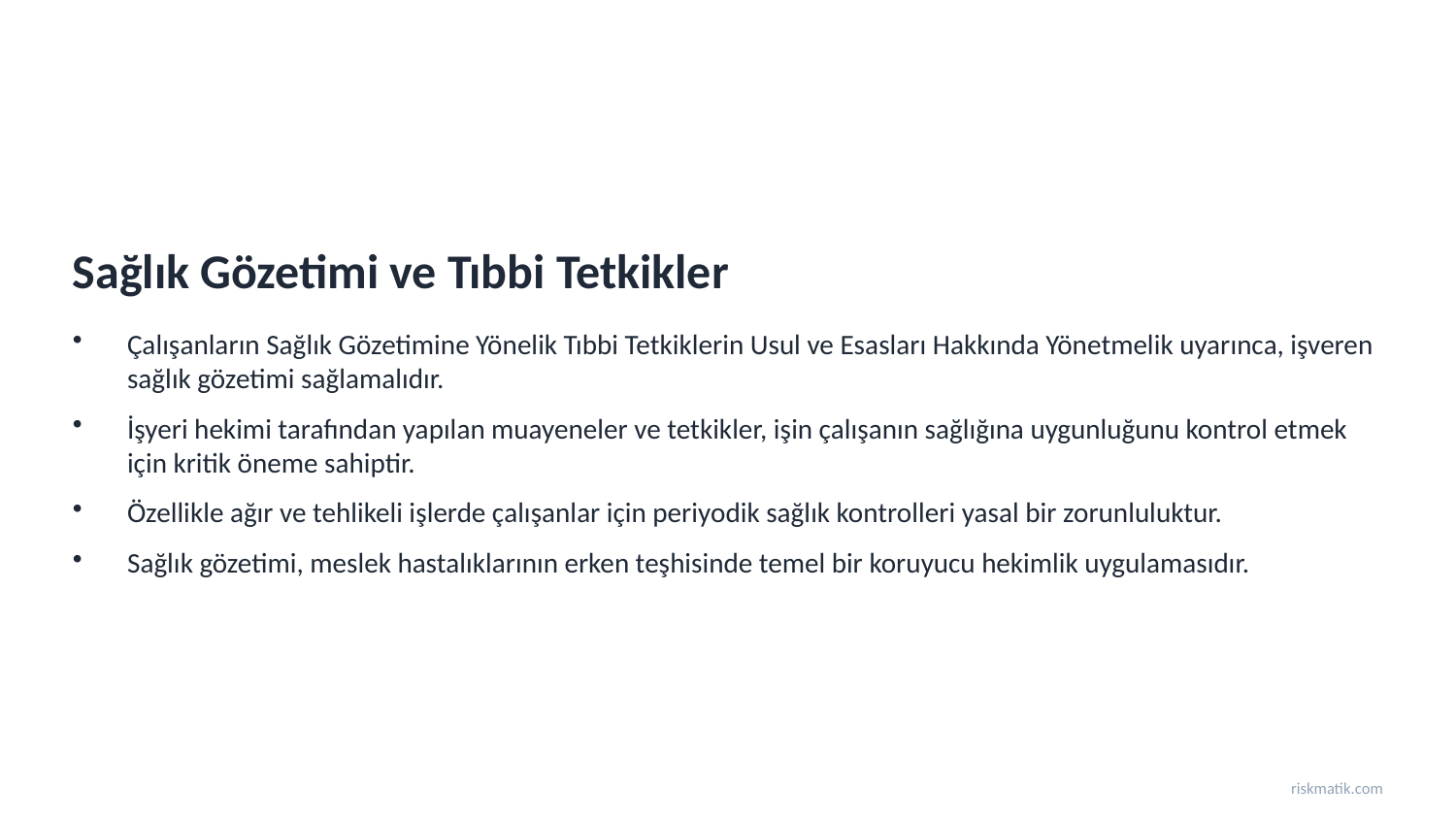

Sağlık Gözetimi ve Tıbbi Tetkikler
Çalışanların Sağlık Gözetimine Yönelik Tıbbi Tetkiklerin Usul ve Esasları Hakkında Yönetmelik uyarınca, işveren sağlık gözetimi sağlamalıdır.
İşyeri hekimi tarafından yapılan muayeneler ve tetkikler, işin çalışanın sağlığına uygunluğunu kontrol etmek için kritik öneme sahiptir.
Özellikle ağır ve tehlikeli işlerde çalışanlar için periyodik sağlık kontrolleri yasal bir zorunluluktur.
Sağlık gözetimi, meslek hastalıklarının erken teşhisinde temel bir koruyucu hekimlik uygulamasıdır.
riskmatik.com